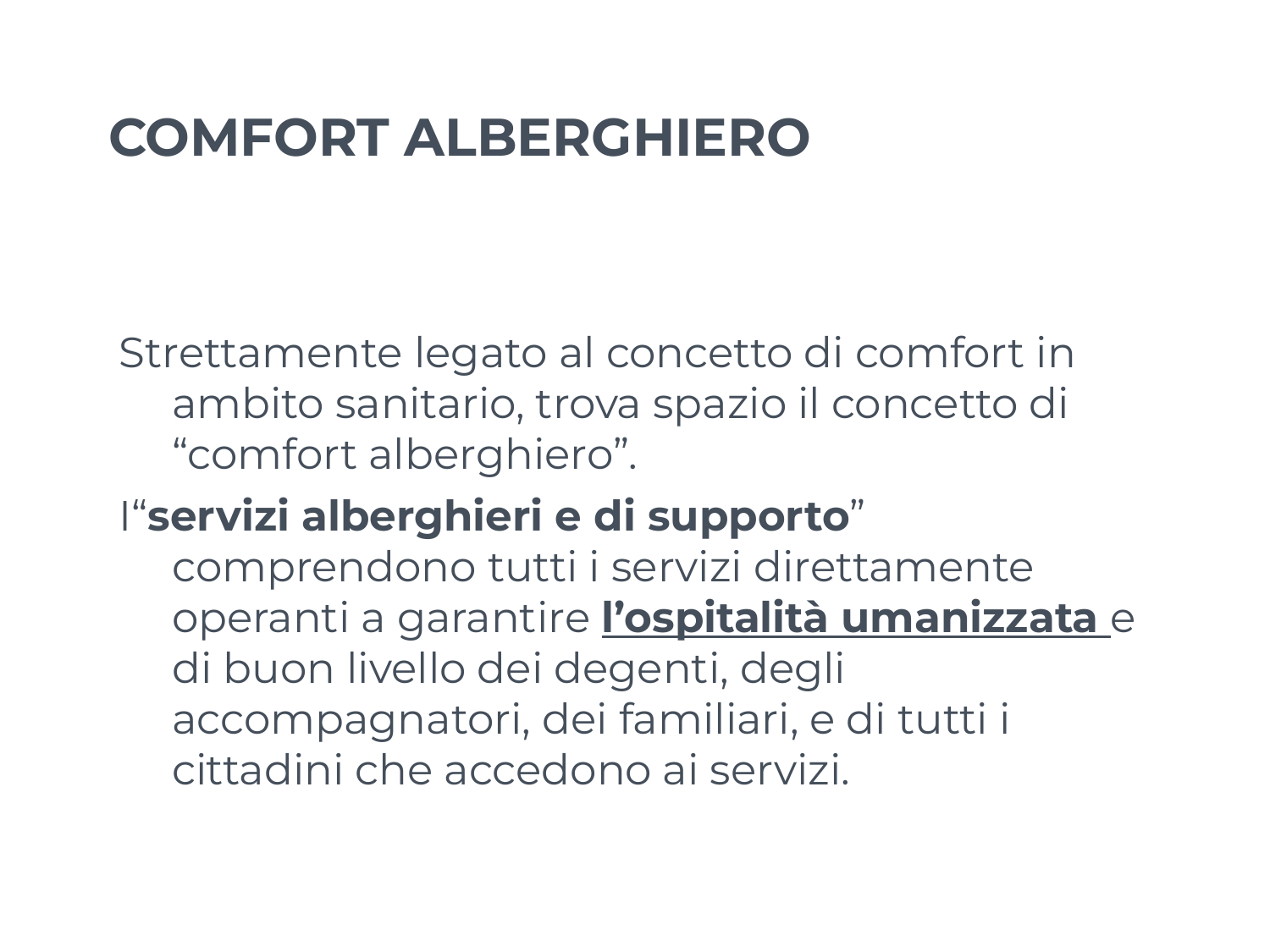

# COMFORT ALBERGHIERO

Strettamente legato al concetto di comfort in ambito sanitario, trova spazio il concetto di “comfort alberghiero”.
I“servizi alberghieri e di supporto” comprendono tutti i servizi direttamente operanti a garantire l’ospitalità umanizzata e di buon livello dei degenti, degli accompagnatori, dei familiari, e di tutti i cittadini che accedono ai servizi.